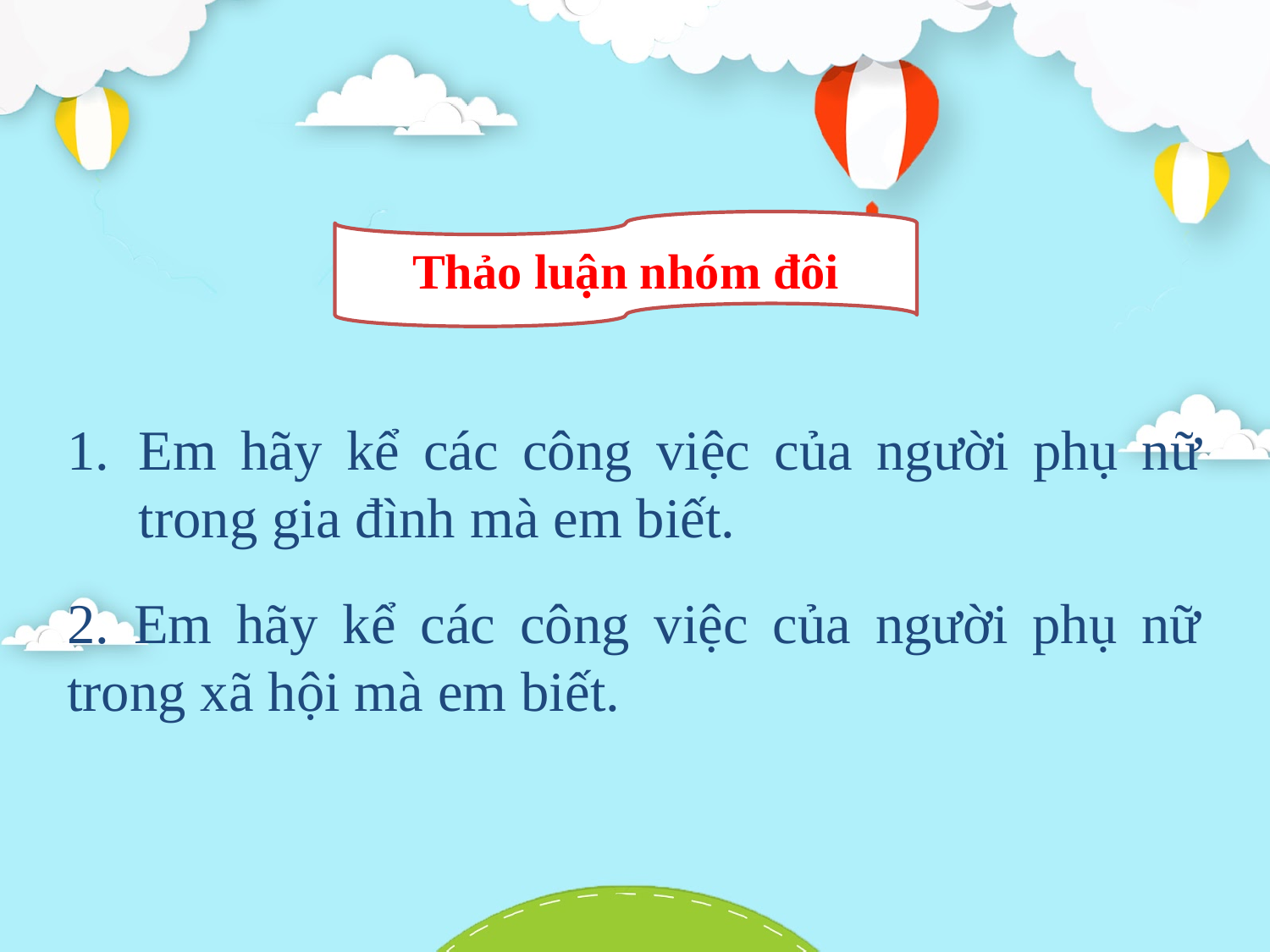

Thảo luận nhóm đôi
Em hãy kể các công việc của người phụ nữ trong gia đình mà em biết.

2. Em hãy kể các công việc của người phụ nữ trong xã hội mà em biết.